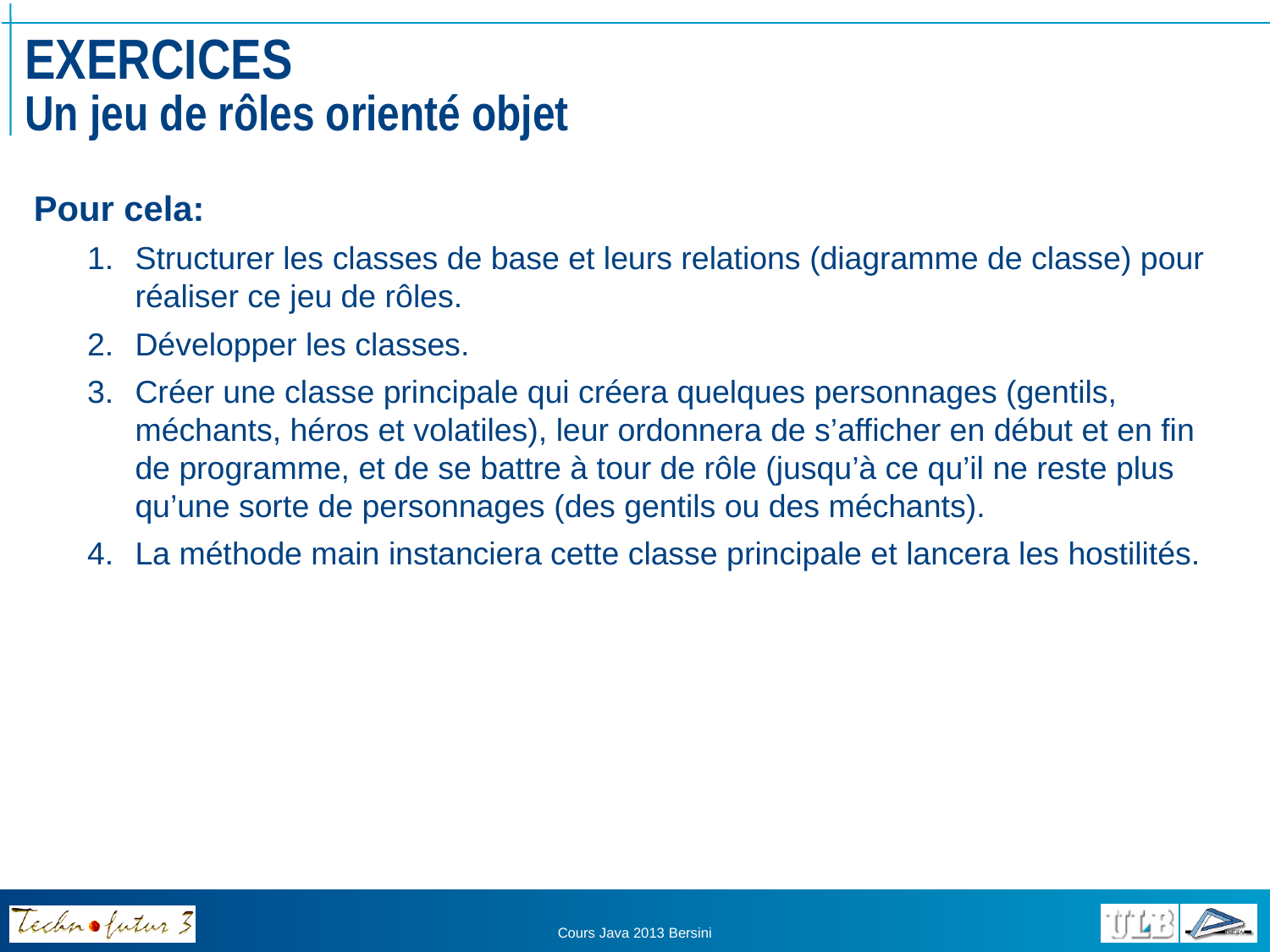

# EXERCICES Un jeu de rôles orienté objet
Pour cela:
Structurer les classes de base et leurs relations (diagramme de classe) pour réaliser ce jeu de rôles.
Développer les classes.
Créer une classe principale qui créera quelques personnages (gentils, méchants, héros et volatiles), leur ordonnera de s’afficher en début et en fin de programme, et de se battre à tour de rôle (jusqu’à ce qu’il ne reste plus qu’une sorte de personnages (des gentils ou des méchants).
La méthode main instanciera cette classe principale et lancera les hostilités.
Cours Java 2013 Bersini